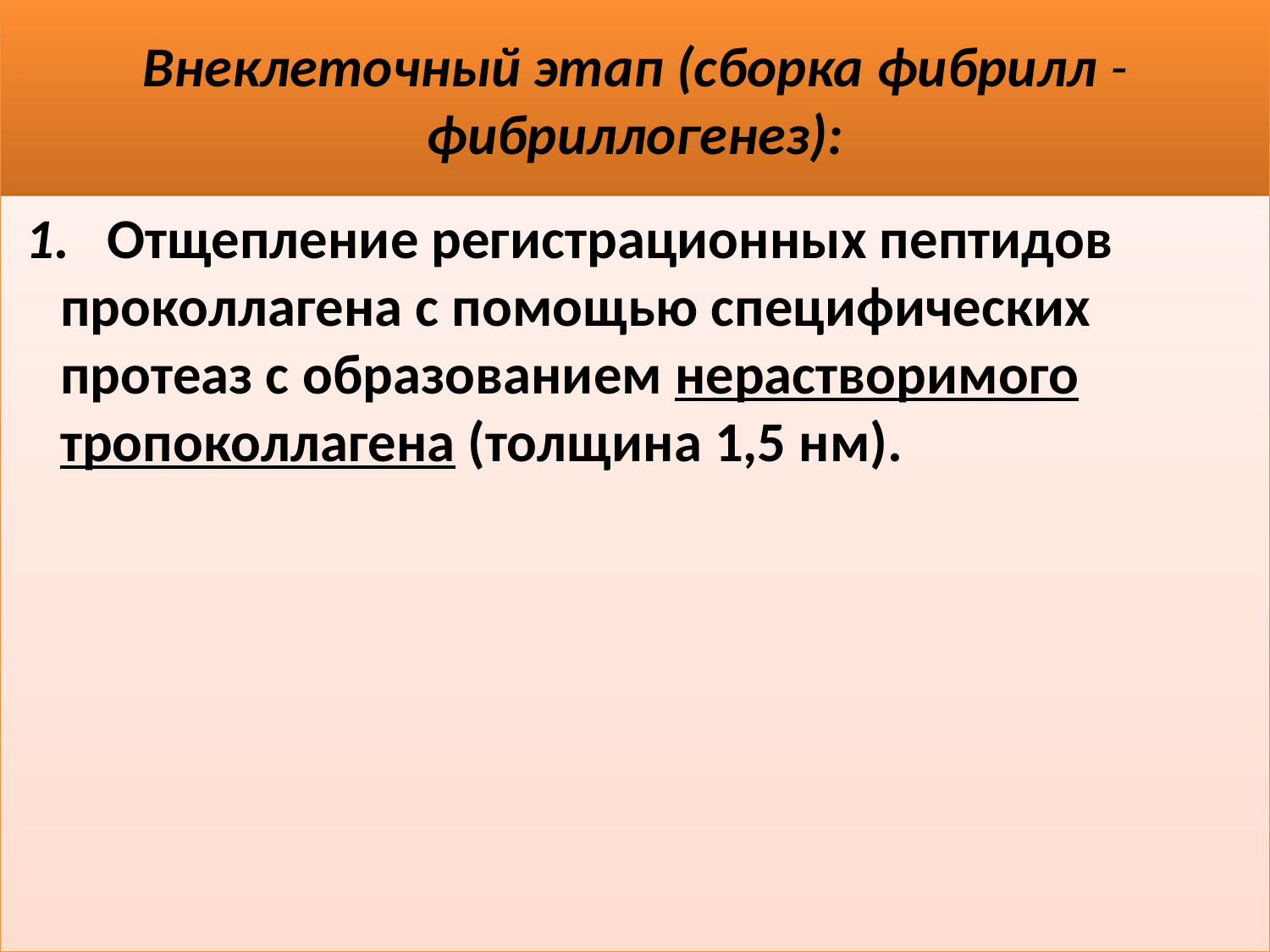

# Внеклеточный этап (сборка фибрилл - фибриллогенез):
 1.   Отщепление регистрационных пептидов проколлагена с помощью специфических протеаз с образованием нерастворимого тропоколлагена (толщина 1,5 нм).